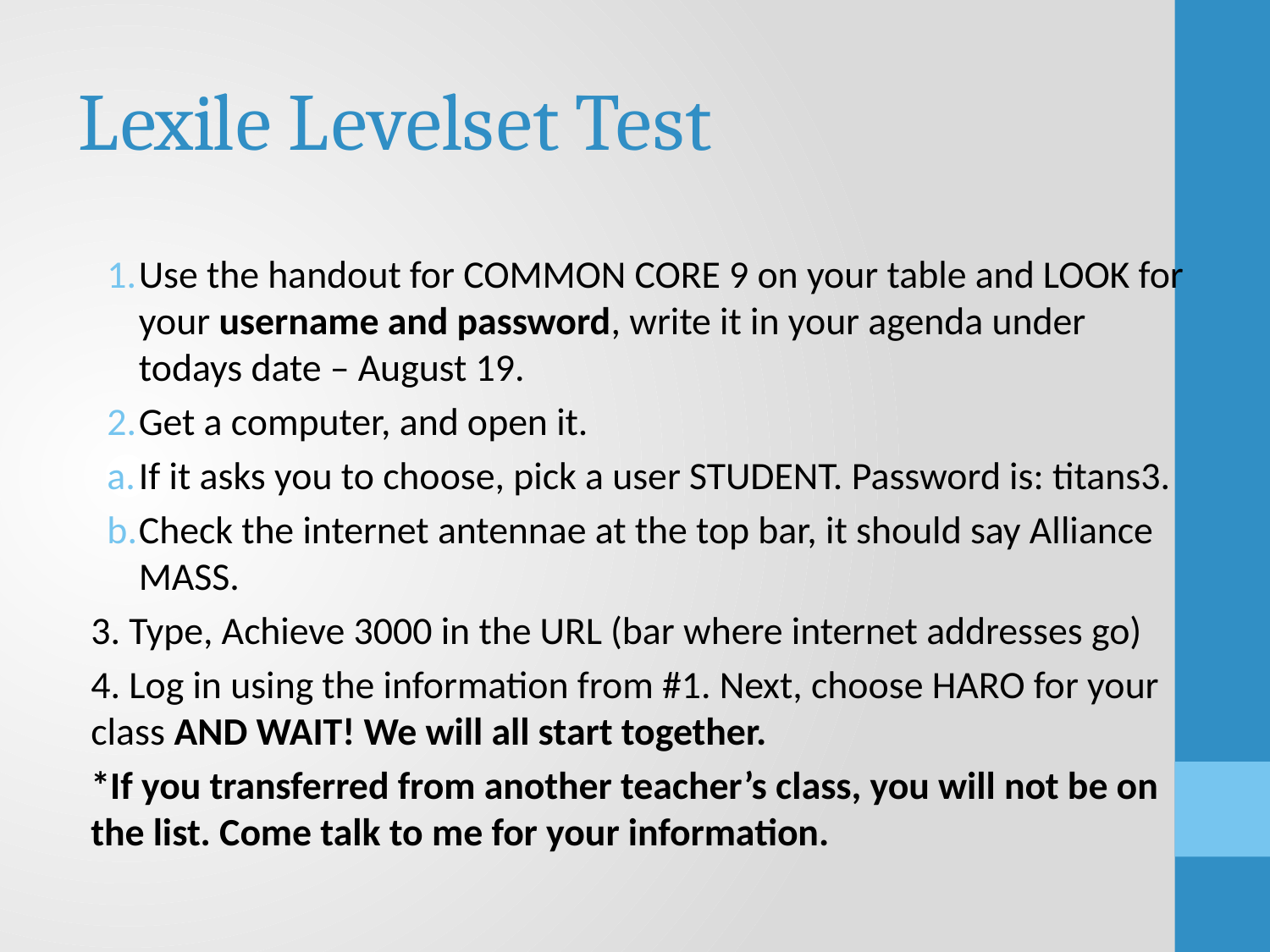

# Lexile Levelset Test
Use the handout for COMMON CORE 9 on your table and LOOK for your username and password, write it in your agenda under todays date – August 19.
Get a computer, and open it.
If it asks you to choose, pick a user STUDENT. Password is: titans3.
Check the internet antennae at the top bar, it should say Alliance MASS.
3. Type, Achieve 3000 in the URL (bar where internet addresses go)
4. Log in using the information from #1. Next, choose HARO for your class AND WAIT! We will all start together.
*If you transferred from another teacher’s class, you will not be on the list. Come talk to me for your information.